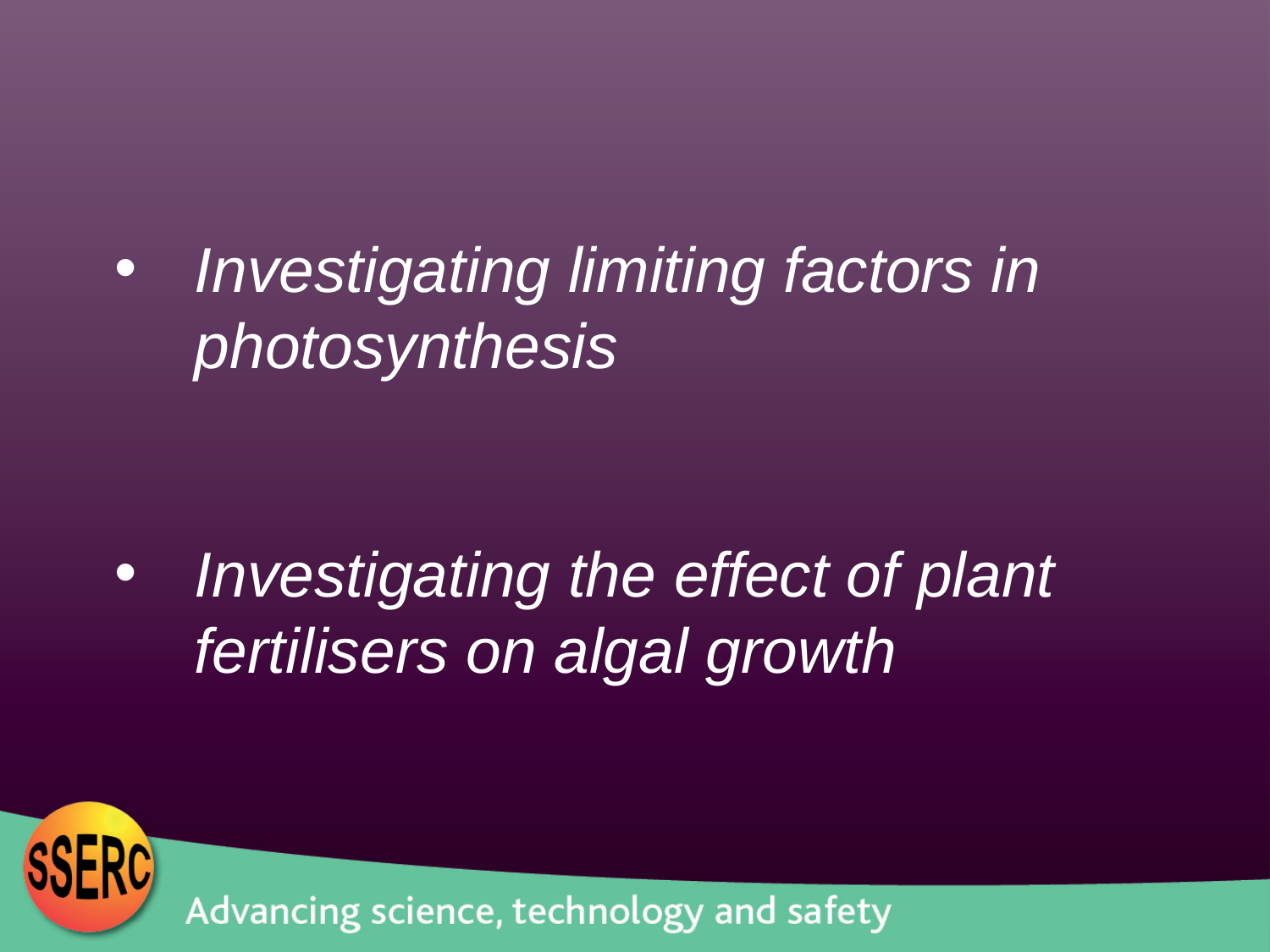

Investigating limiting factors in photosynthesis

Investigating the effect of plant fertilisers on algal growth